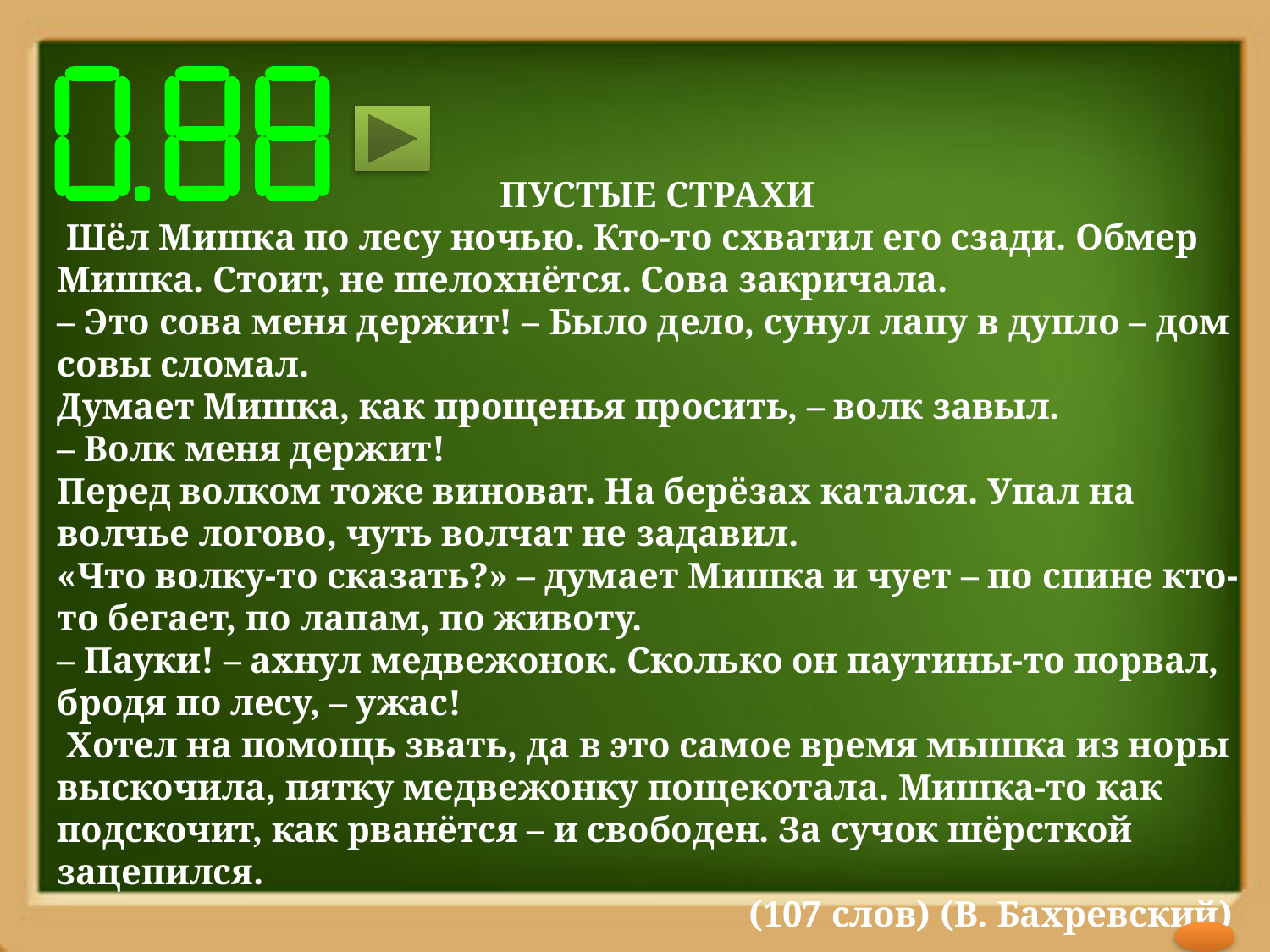

ПУСТЫЕ СТРАХИ
 Шёл Мишка по лесу ночью. Кто-то схватил его сзади. Обмер Мишка. Стоит, не шелохнётся. Сова закричала.
– Это сова меня держит! – Было дело, сунул лапу в дупло – дом совы сломал.
Думает Мишка, как прощенья просить, – волк завыл.
– Волк меня держит!
Перед волком тоже виноват. На берёзах катался. Упал на волчье логово, чуть волчат не задавил.
«Что волку-то сказать?» – думает Мишка и чует – по спине кто-то бегает, по лапам, по животу.
– Пауки! – ахнул медвежонок. Сколько он паутины-то порвал, бродя по лесу, – ужас!
 Хотел на помощь звать, да в это самое время мышка из норы выскочила, пятку медвежонку пощекотала. Мишка-то как подскочит, как рванётся – и свободен. За сучок шёрсткой зацепился.
                                                                            (107 слов) (В. Бахревский)